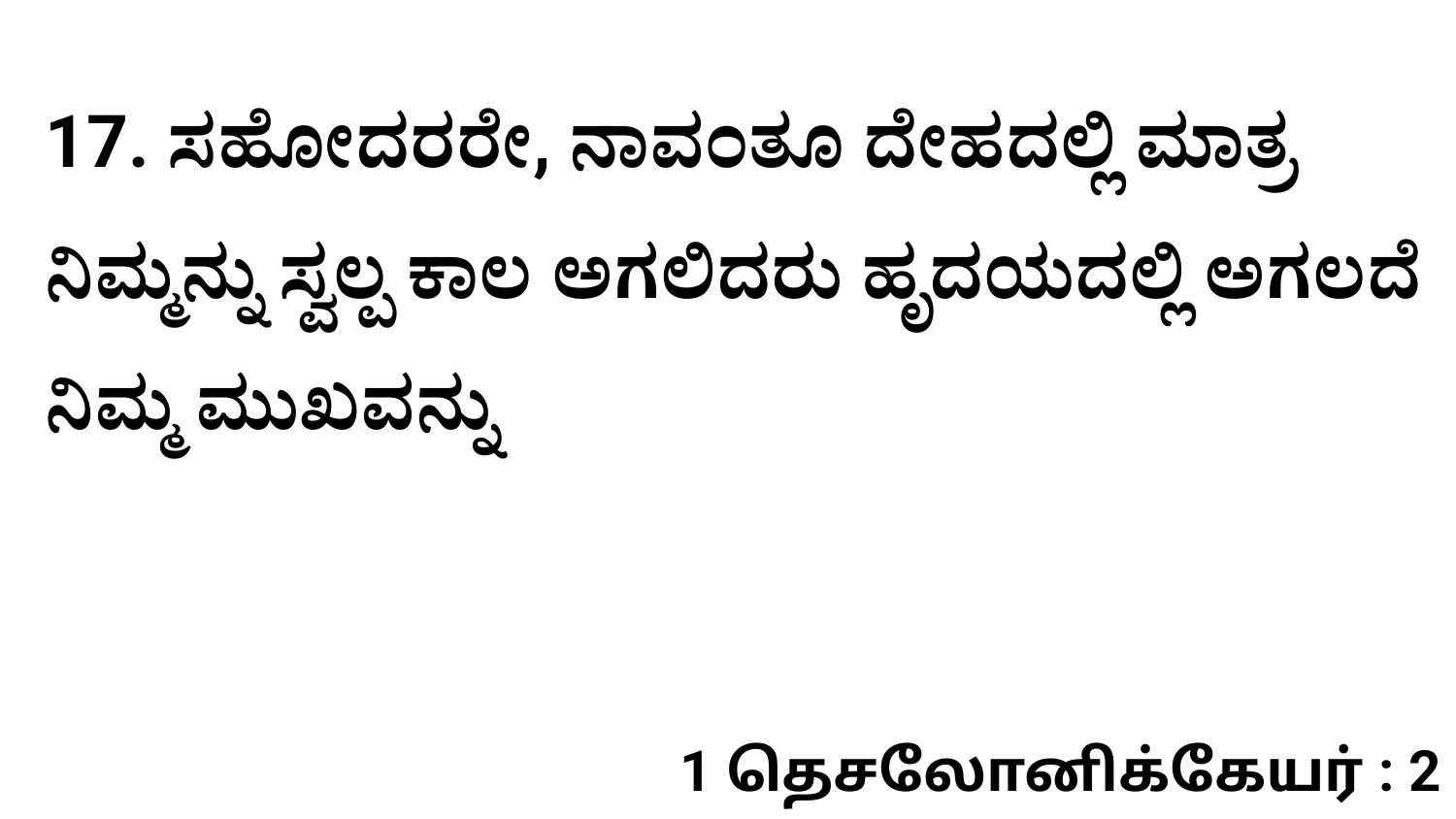

17. ಸಹೋದರರೇ, ನಾವಂತೂ ದೇಹದಲ್ಲಿ ಮಾತ್ರ ನಿಮ್ಮನ್ನು ಸ್ವಲ್ಪ ಕಾಲ ಅಗಲಿದರು ಹೃದಯದಲ್ಲಿ ಅಗಲದೆ ನಿಮ್ಮ ಮುಖವನ್ನು
1 தெசலோனிக்கேயர் : 2